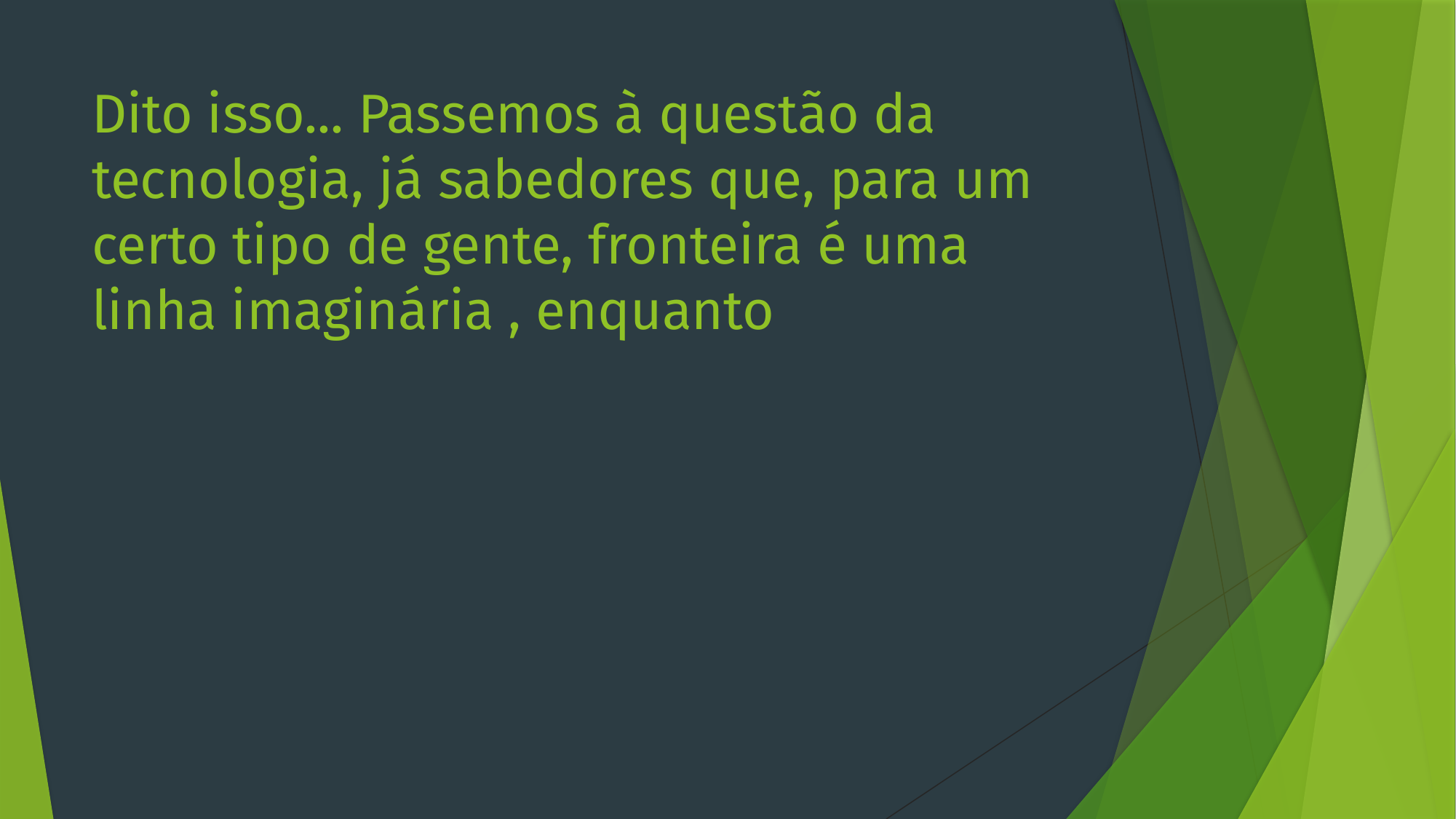

# Dito isso... Passemos à questão da tecnologia, já sabedores que, para um certo tipo de gente, fronteira é uma linha imaginária , enquanto